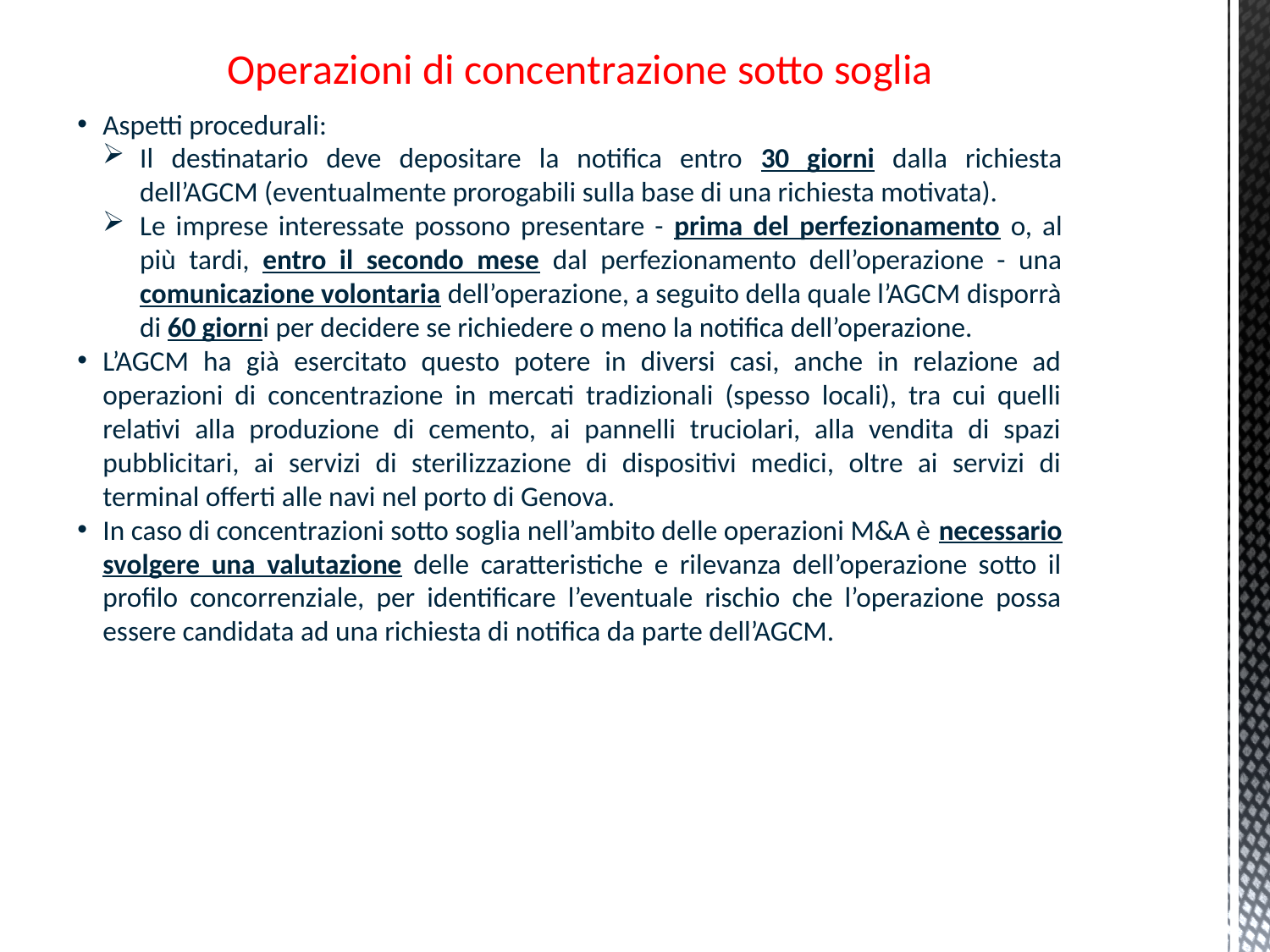

Operazioni di concentrazione sotto soglia
Aspetti procedurali:
Il destinatario deve depositare la notifica entro 30 giorni dalla richiesta dell’AGCM (eventualmente prorogabili sulla base di una richiesta motivata).
Le imprese interessate possono presentare - prima del perfezionamento o, al più tardi, entro il secondo mese dal perfezionamento dell’operazione - una comunicazione volontaria dell’operazione, a seguito della quale l’AGCM disporrà di 60 giorni per decidere se richiedere o meno la notifica dell’operazione.
L’AGCM ha già esercitato questo potere in diversi casi, anche in relazione ad operazioni di concentrazione in mercati tradizionali (spesso locali), tra cui quelli relativi alla produzione di cemento, ai pannelli truciolari, alla vendita di spazi pubblicitari, ai servizi di sterilizzazione di dispositivi medici, oltre ai servizi di terminal offerti alle navi nel porto di Genova.
In caso di concentrazioni sotto soglia nell’ambito delle operazioni M&A è necessario svolgere una valutazione delle caratteristiche e rilevanza dell’operazione sotto il profilo concorrenziale, per identificare l’eventuale rischio che l’operazione possa essere candidata ad una richiesta di notifica da parte dell’AGCM.